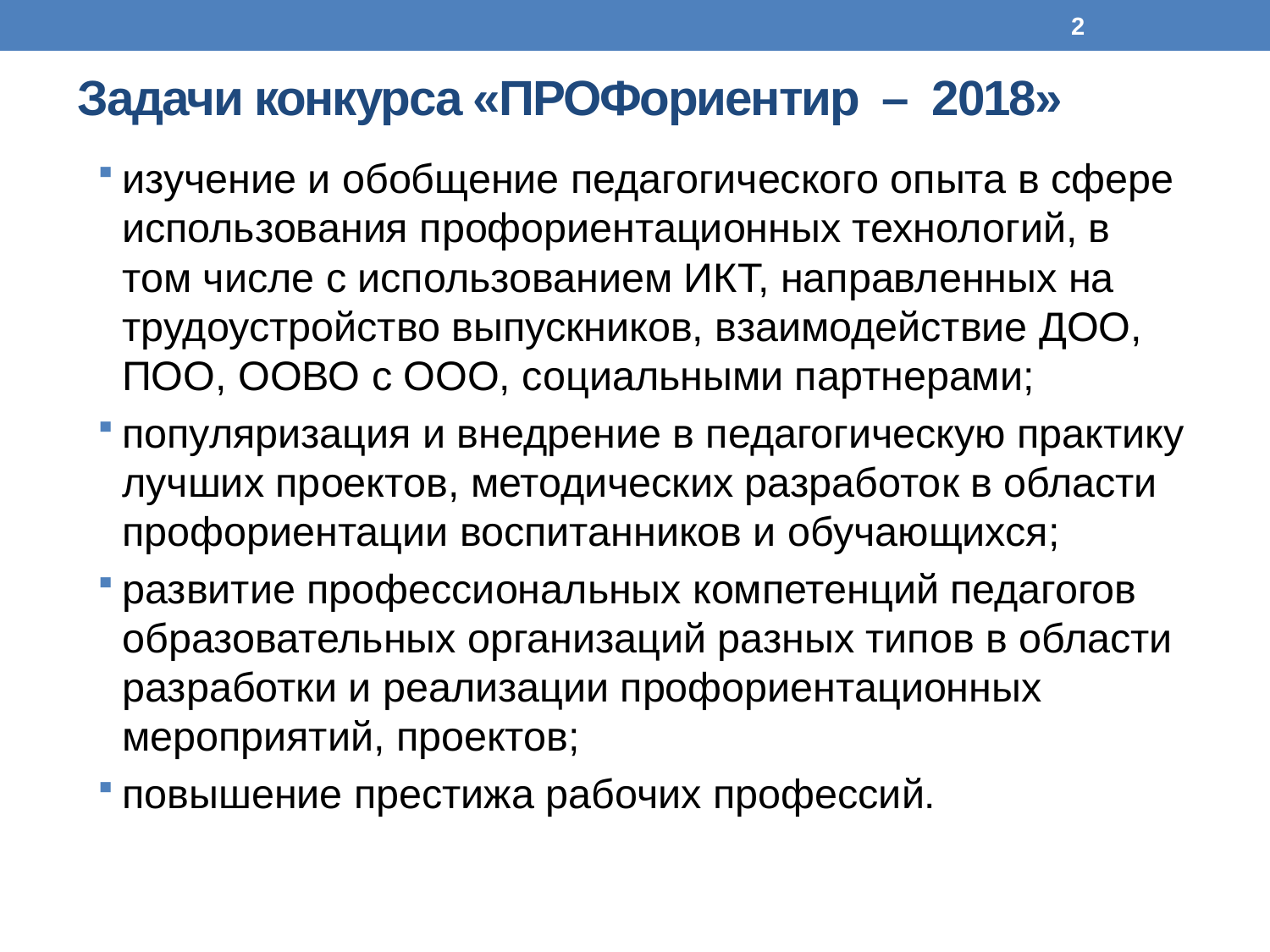

2
# Задачи конкурса «ПРОФориентир  –  2018»
изучение и обобщение педагогического опыта в сфере использования профориентационных технологий, в том числе с использованием ИКТ, направленных на трудоустройство выпускников, взаимодействие ДОО, ПОО, ООВО с ООО, социальными партнерами;
популяризация и внедрение в педагогическую практику лучших проектов, методических разработок в области профориентации воспитанников и обучающихся;
развитие профессиональных компетенций педагогов образовательных организаций разных типов в области разработки и реализации профориентационных мероприятий, проектов;
повышение престижа рабочих профессий.